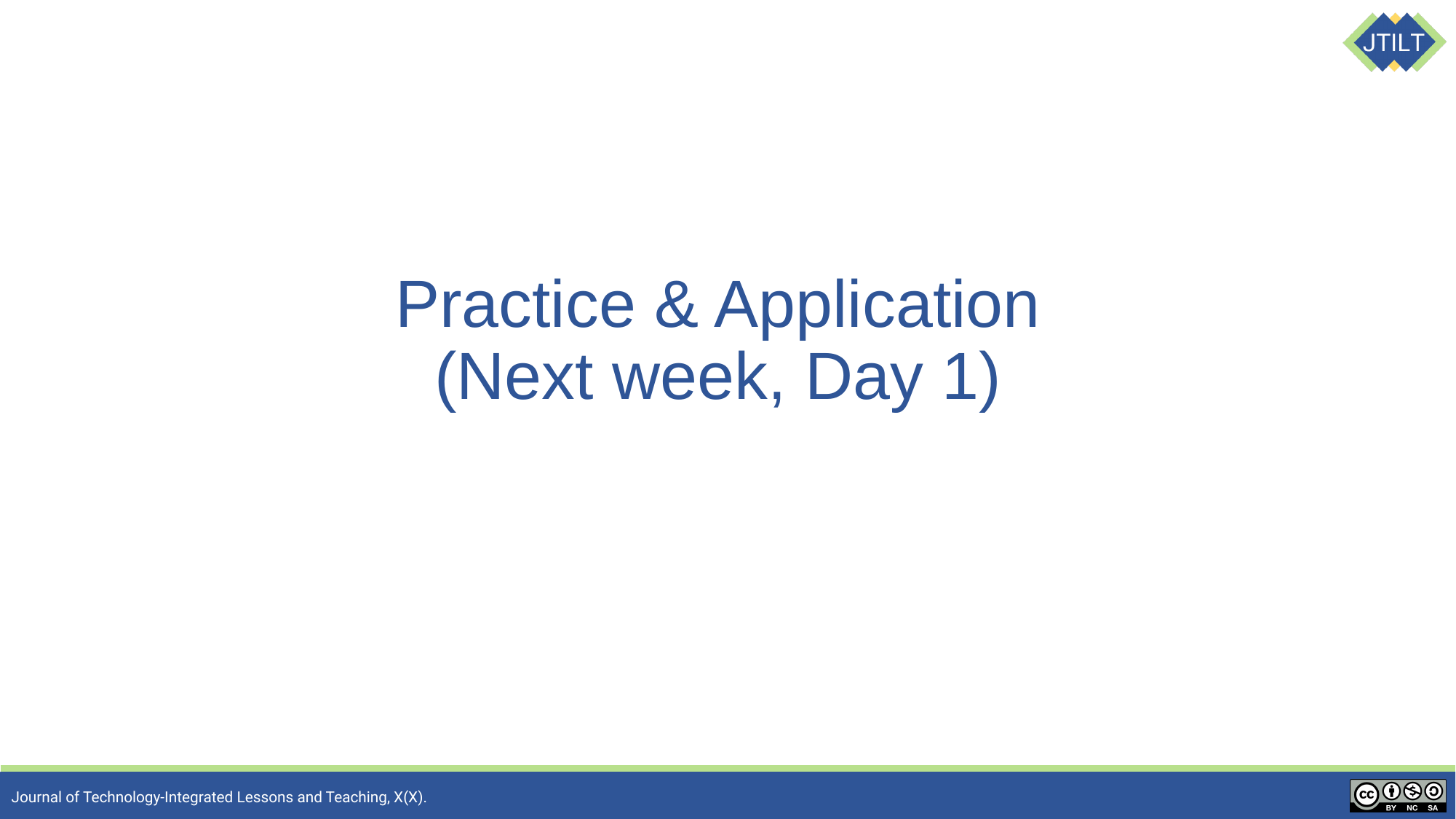

# Practice & Application (Next week, Day 1)